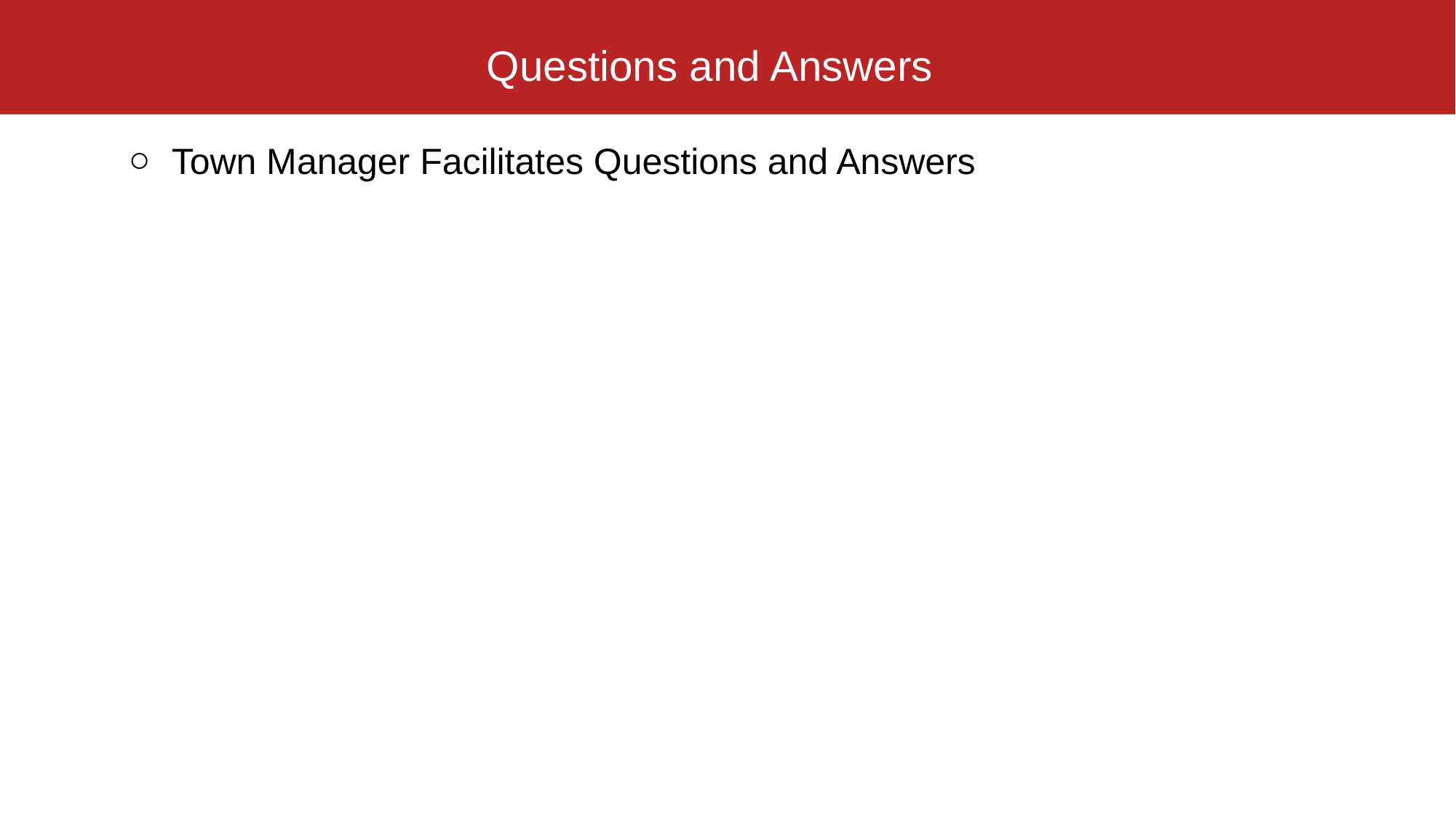

Questions and Answers
Town Manager Facilitates Questions and Answers